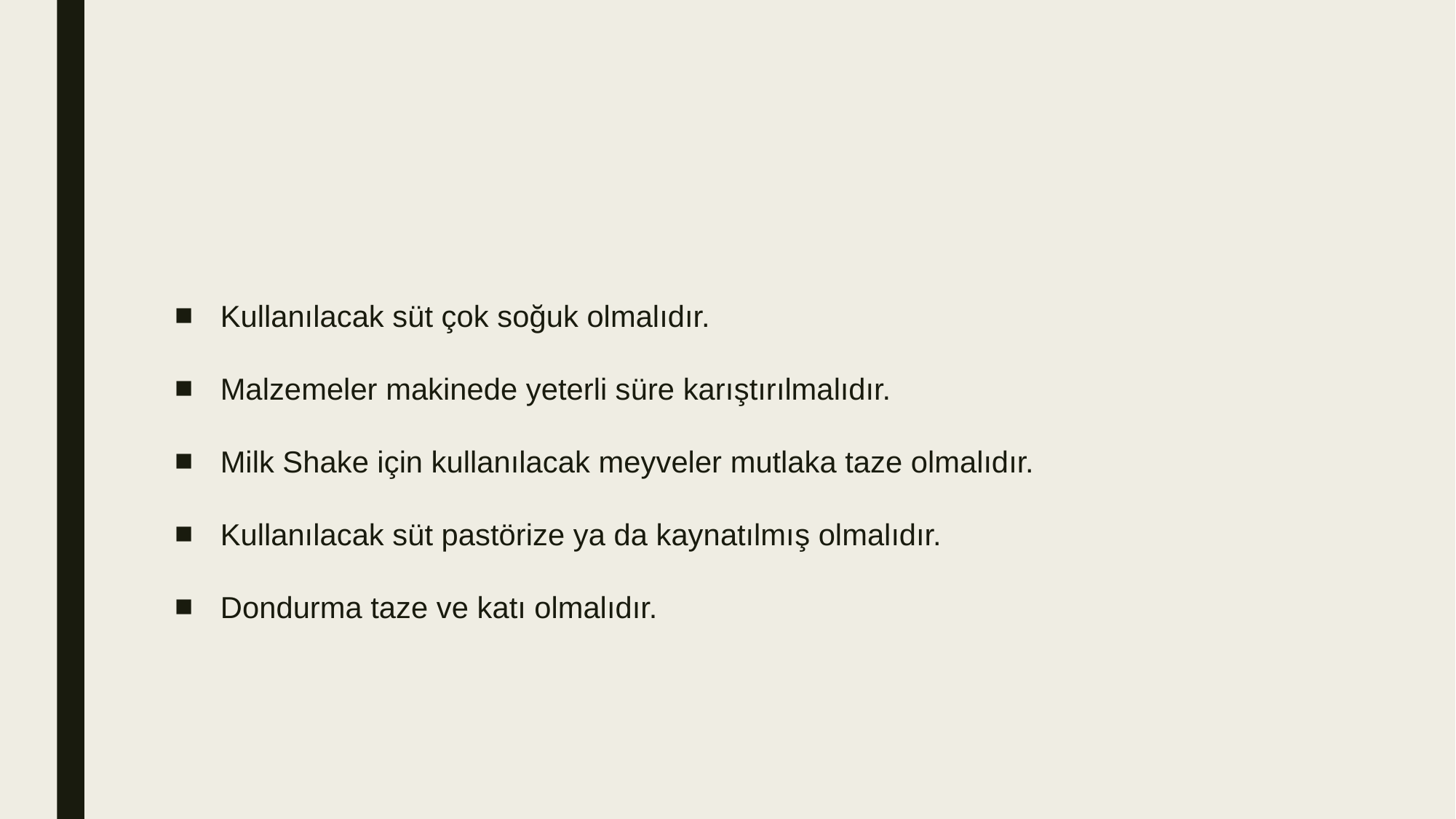

#
Kullanılacak süt çok soğuk olmalıdır.
Malzemeler makinede yeterli süre karıştırılmalıdır.
Milk Shake için kullanılacak meyveler mutlaka taze olmalıdır.
Kullanılacak süt pastörize ya da kaynatılmış olmalıdır.
Dondurma taze ve katı olmalıdır.